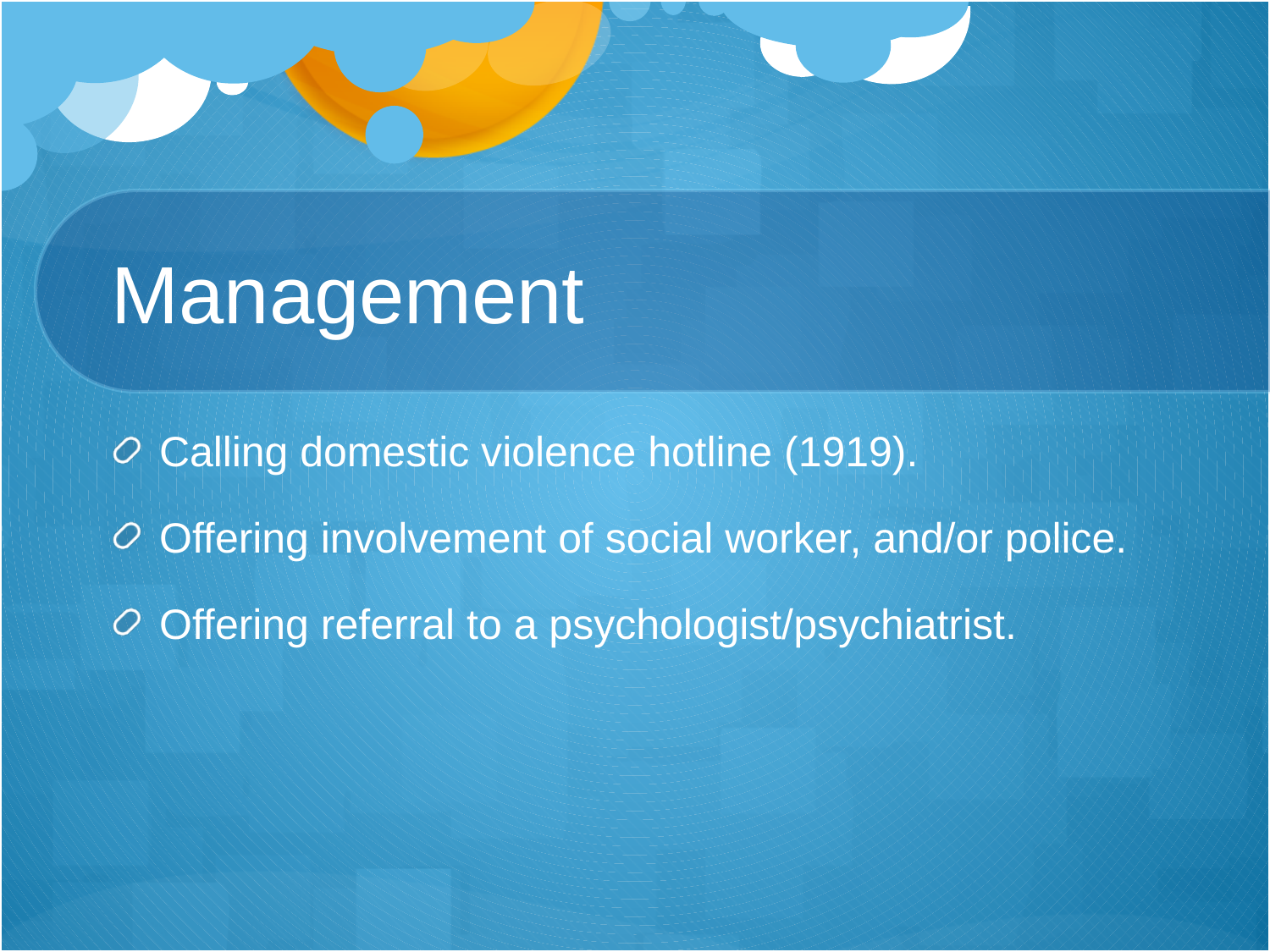

# Management
Calling domestic violence hotline (1919).
Offering involvement of social worker, and/or police.
Offering referral to a psychologist/psychiatrist.